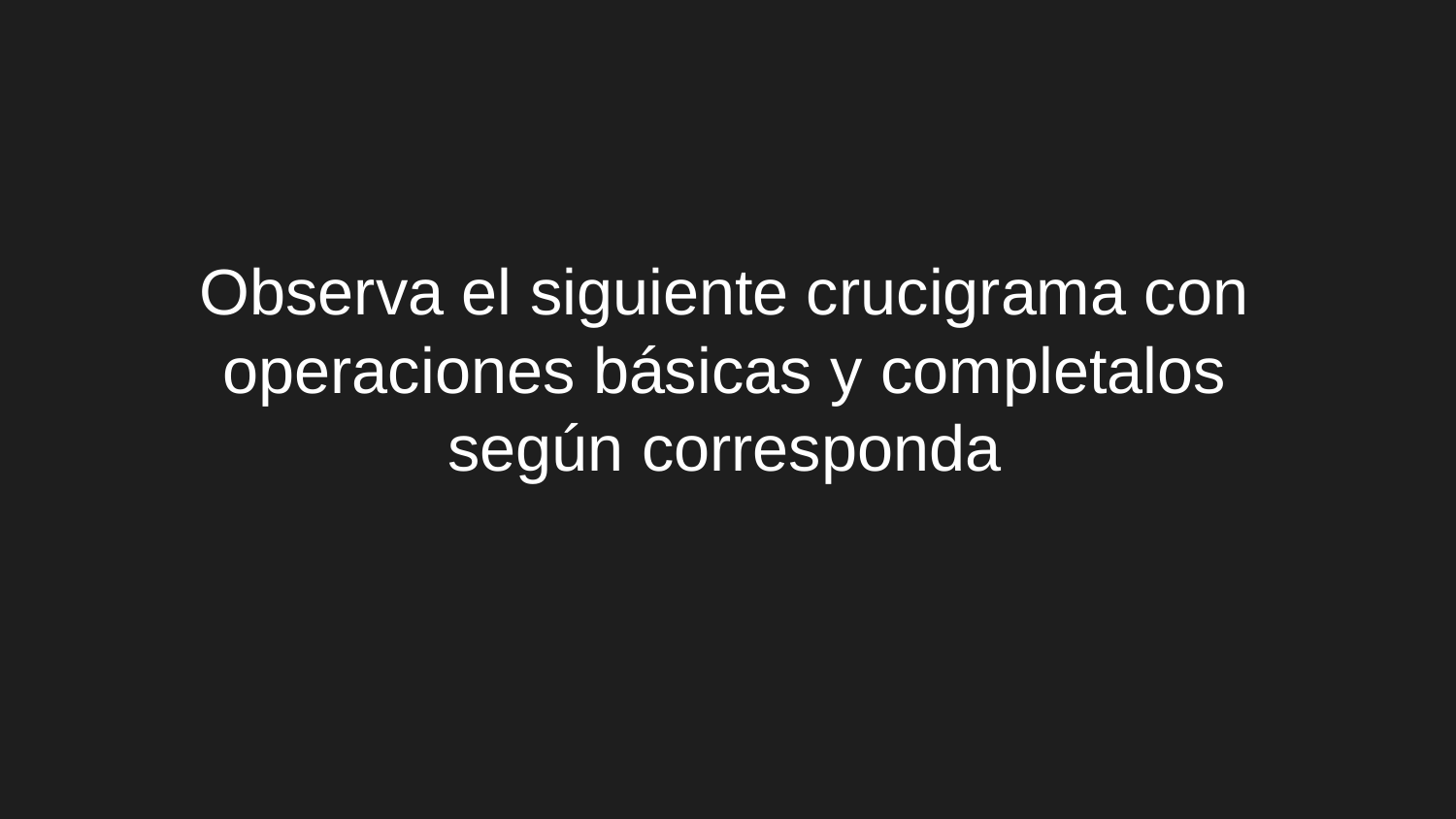

Observa el siguiente crucigrama con operaciones básicas y completalos según corresponda